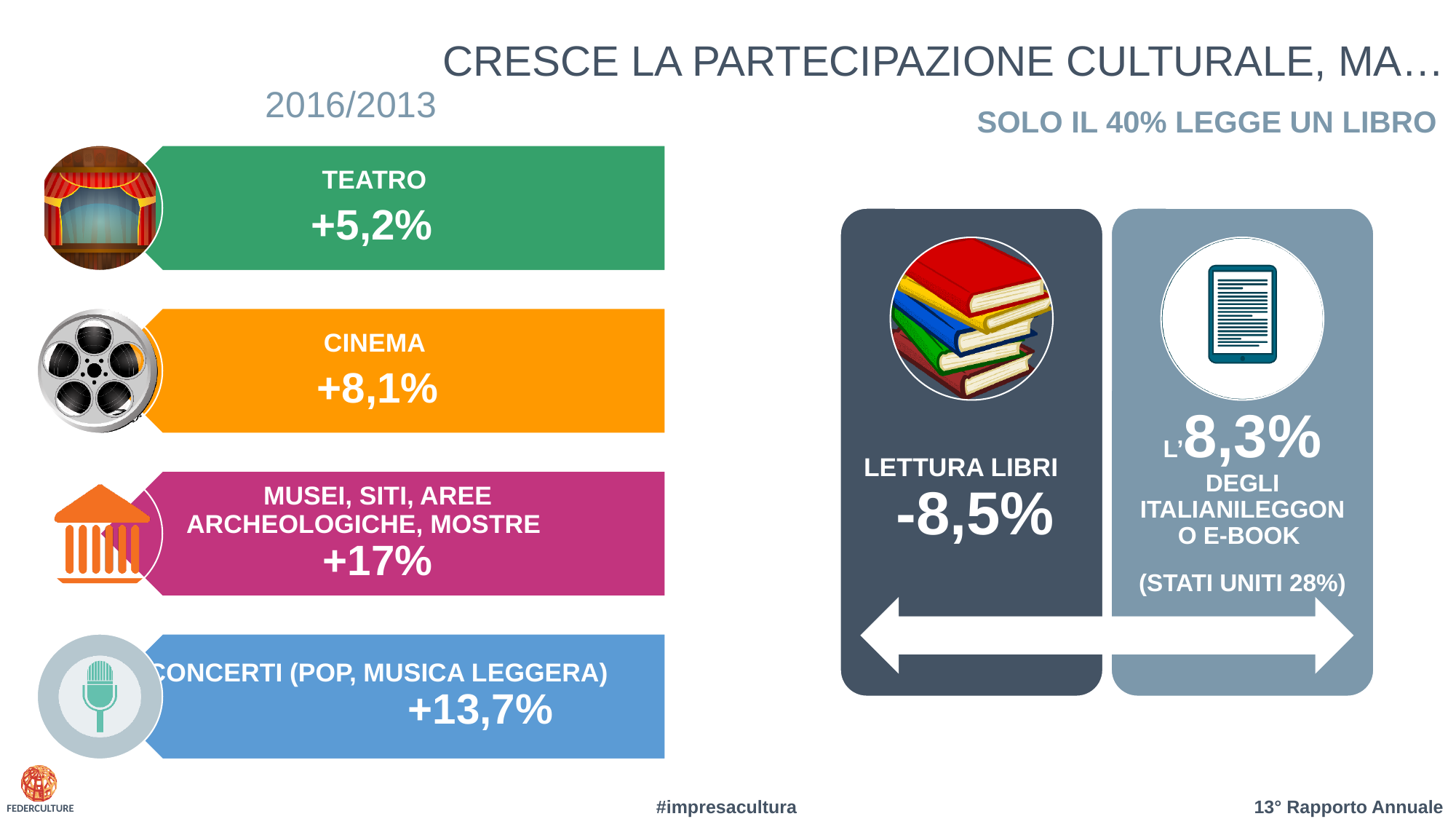

# CRESCE LA PARTECIPAZIONE CULTURALE, MA…
2016/2013
SOLO IL 40% LEGGE UN LIBRO
TEATRO
+5,2%
CINEMA
+8,1%
MUSEI, SITI, AREE ARCHEOLOGICHE, MOSTRE     +17%
CONCERTI (POP, MUSICA LEGGERA)                              +13,7%
LETTURA LIBRI     -8,5%
L’8,3% DEGLI ITALIANILEGGONO E-BOOK
(STATI UNITI 28%)